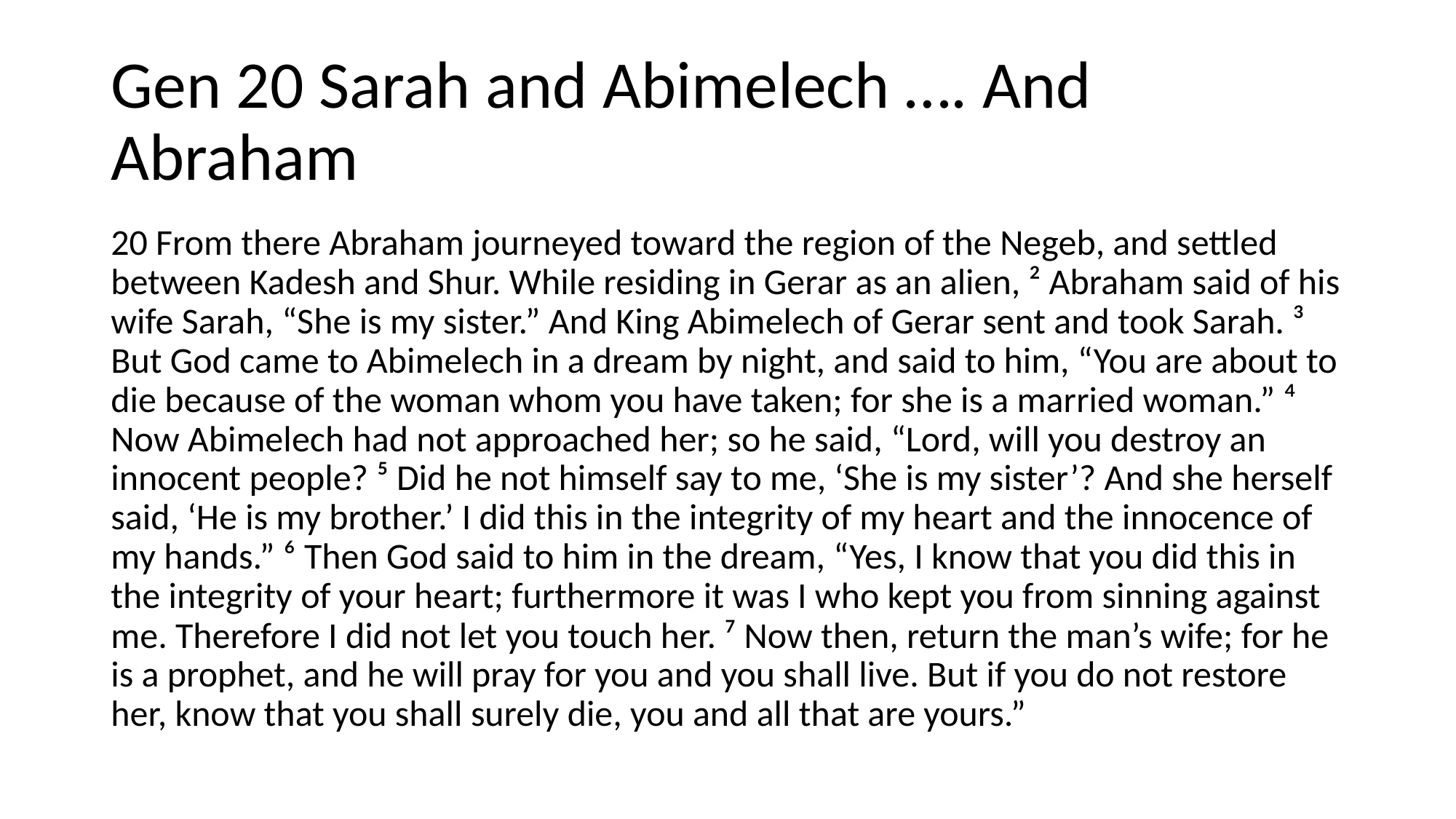

# Gen 20 Sarah and Abimelech …. And Abraham
20 From there Abraham journeyed toward the region of the Negeb, and settled between Kadesh and Shur. While residing in Gerar as an alien, ² Abraham said of his wife Sarah, “She is my sister.” And King Abimelech of Gerar sent and took Sarah. ³ But God came to Abimelech in a dream by night, and said to him, “You are about to die because of the woman whom you have taken; for she is a married woman.” ⁴ Now Abimelech had not approached her; so he said, “Lord, will you destroy an innocent people? ⁵ Did he not himself say to me, ‘She is my sister’? And she herself said, ‘He is my brother.’ I did this in the integrity of my heart and the innocence of my hands.” ⁶ Then God said to him in the dream, “Yes, I know that you did this in the integrity of your heart; furthermore it was I who kept you from sinning against me. Therefore I did not let you touch her. ⁷ Now then, return the man’s wife; for he is a prophet, and he will pray for you and you shall live. But if you do not restore her, know that you shall surely die, you and all that are yours.”